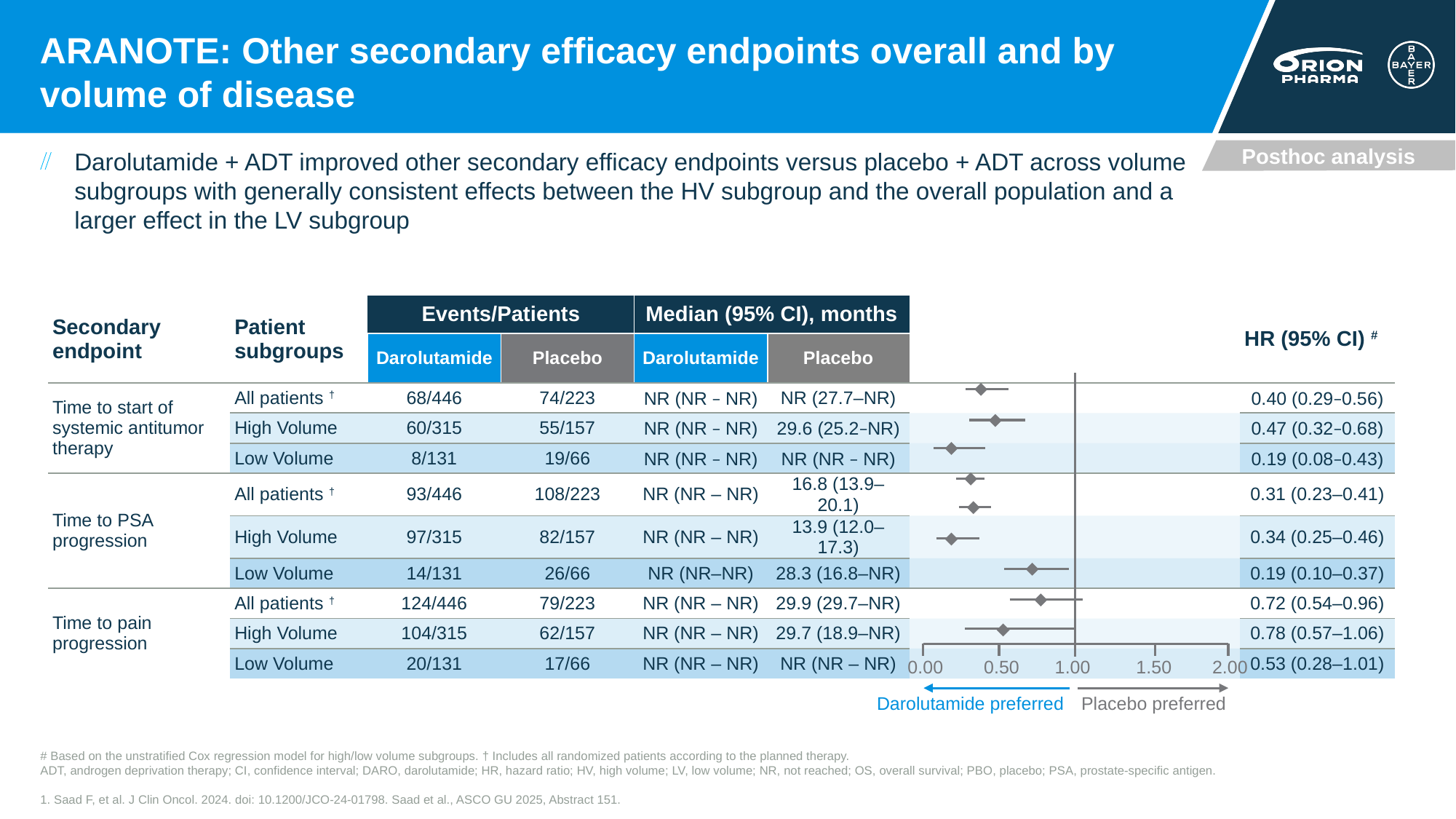

# ARANOTE: Other secondary efficacy endpoints overall and by volume of disease
Posthoc analysis
Darolutamide + ADT improved other secondary efficacy endpoints versus placebo + ADT across volume subgroups with generally consistent effects between the HV subgroup and the overall population and a larger effect in the LV subgroup
| Secondary endpoint | Patient subgroups | Events/Patients |  | Median (95% CI), months |  |  | HR (95% CI) # |
| --- | --- | --- | --- | --- | --- | --- | --- |
|  |  | Darolutamide | Placebo | Darolutamide | Placebo |  |  |
| Time to start of systemic antitumor therapy | All patients † | 68/446 | 74/223 | NR (NR – NR) | NR (27.7–NR) |  | 0.40 (0.29–0.56) |
|  | High Volume | 60/315 | 55/157 | NR (NR – NR) | 29.6 (25.2–NR) |  | 0.47 (0.32–0.68) |
|  | Low Volume | 8/131 | 19/66 | NR (NR – NR) | NR (NR – NR) |  | 0.19 (0.08–0.43) |
| Time to PSA progression | All patients † | 93/446 | 108/223 | NR (NR – NR) | 16.8 (13.9–20.1) |  | 0.31 (0.23–0.41) |
|  | High Volume | 97/315 | 82/157 | NR (NR – NR) | 13.9 (12.0–17.3) |  | 0.34 (0.25–0.46) |
|  | Low Volume | 14/131 | 26/66 | NR (NR–NR) | 28.3 (16.8–NR) |  | 0.19 (0.10–0.37) |
| Time to pain progression | All patients † | 124/446 | 79/223 | NR (NR – NR) | 29.9 (29.7–NR) |  | 0.72 (0.54–0.96) |
|  | High Volume | 104/315 | 62/157 | NR (NR – NR) | 29.7 (18.9–NR) |  | 0.78 (0.57–1.06) |
|  | Low Volume | 20/131 | 17/66 | NR (NR – NR) | NR (NR – NR) |  | 0.53 (0.28–1.01) |

Darolutamide preferred
Placebo preferred
0.00        0.50       1.00         1.50        2.00
# Based on the unstratified Cox regression model for high/low volume subgroups. † Includes all randomized patients according to the planned therapy.
ADT, androgen deprivation therapy; CI, confidence interval; DARO, darolutamide; HR, hazard ratio; HV, high volume; LV, low volume; NR, not reached; OS, overall survival; PBO, placebo; PSA, prostate-specific antigen.

1. Saad F, et al. J Clin Oncol. 2024. doi: 10.1200/JCO-24-01798. Saad et al., ASCO GU 2025, Abstract 151.